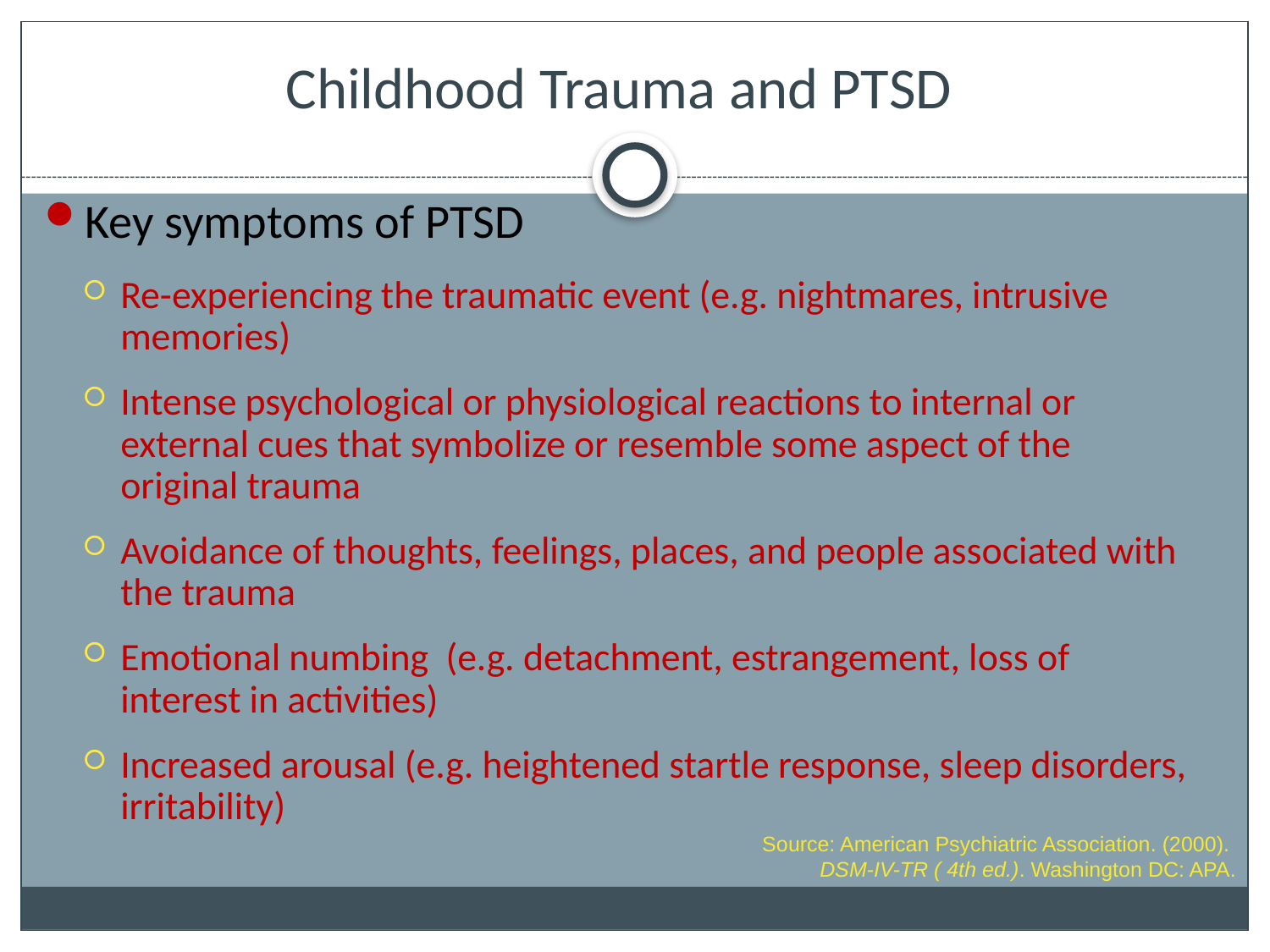

# Childhood Trauma and PTSD
Key symptoms of PTSD
Re-experiencing the traumatic event (e.g. nightmares, intrusive memories)
Intense psychological or physiological reactions to internal or external cues that symbolize or resemble some aspect of the original trauma
Avoidance of thoughts, feelings, places, and people associated with the trauma
Emotional numbing  (e.g. detachment, estrangement, loss of interest in activities)
Increased arousal (e.g. heightened startle response, sleep disorders, irritability)
Source: American Psychiatric Association. (2000).
DSM-IV-TR ( 4th ed.). Washington DC: APA.